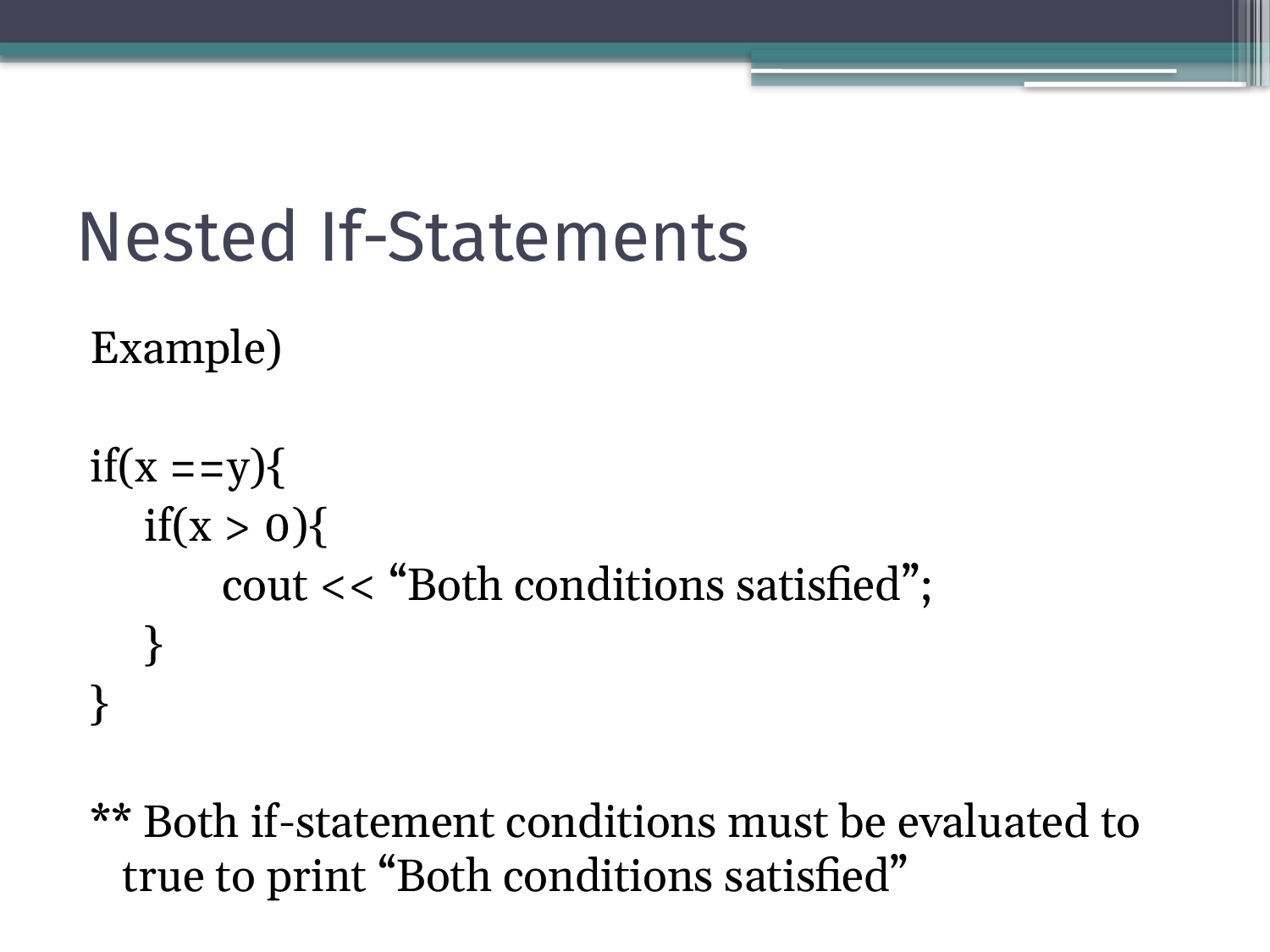

# Nested If-Statements
Example)

if(x ==y){
	  if(x > 0){
            cout << “Both conditions satisfied”;
	  }
}

** Both if-statement conditions must be evaluated to true to print “Both conditions satisfied”